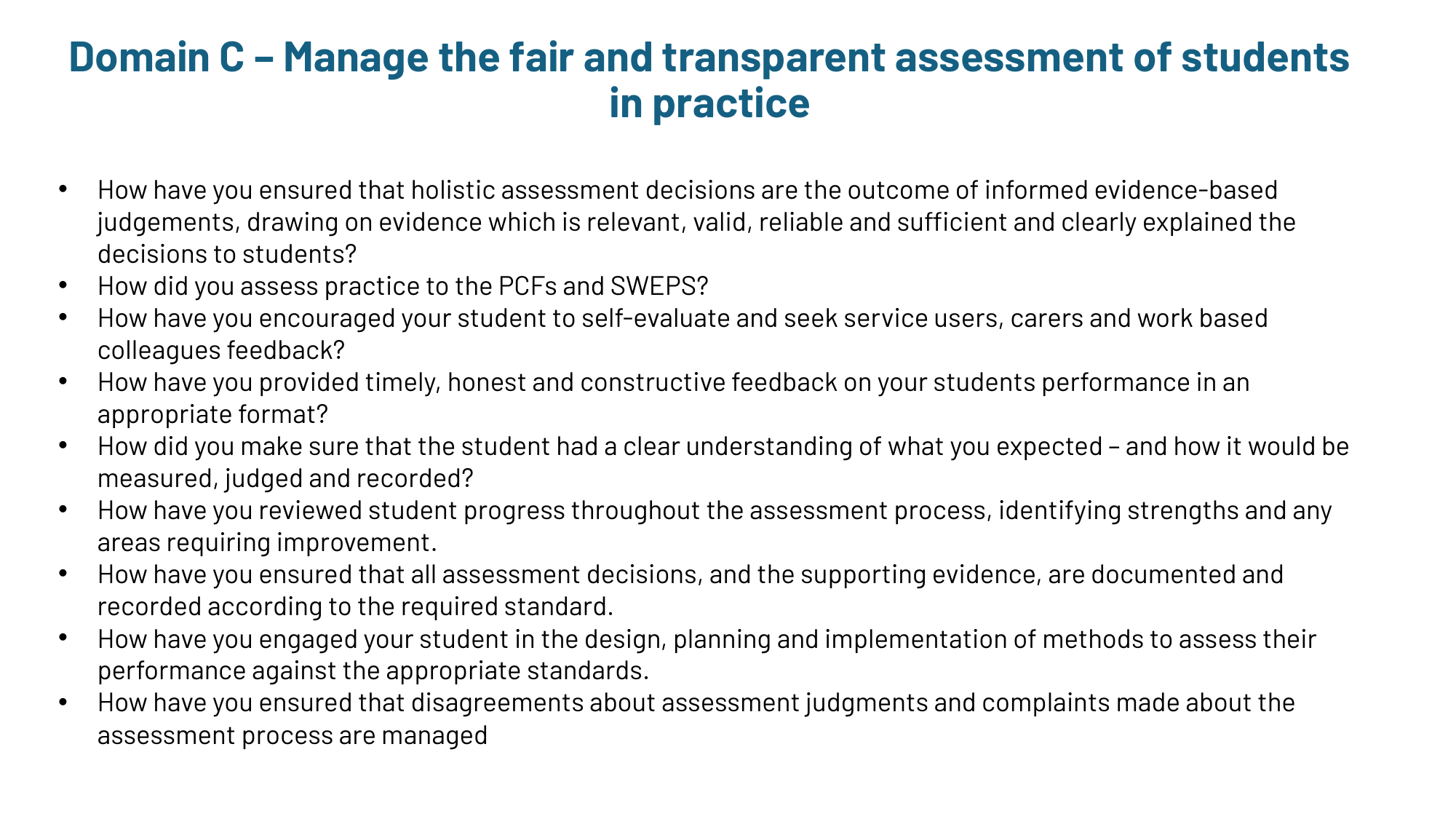

Domain C – Manage the fair and transparent assessment of students in practice

How have you ensured that holistic assessment decisions are the outcome of informed evidence-based judgements, drawing on evidence which is relevant, valid, reliable and sufficient and clearly explained the decisions to students?
How did you assess practice to the PCFs and SWEPS?
How have you encouraged your student to self-evaluate and seek service users, carers and work based colleagues feedback?
How have you provided timely, honest and constructive feedback on your students performance in an appropriate format?
How did you make sure that the student had a clear understanding of what you expected – and how it would be measured, judged and recorded?
How have you reviewed student progress throughout the assessment process, identifying strengths and any areas requiring improvement.
How have you ensured that all assessment decisions, and the supporting evidence, are documented and recorded according to the required standard.
How have you engaged your student in the design, planning and implementation of methods to assess their performance against the appropriate standards.
How have you ensured that disagreements about assessment judgments and complaints made about the assessment process are managed